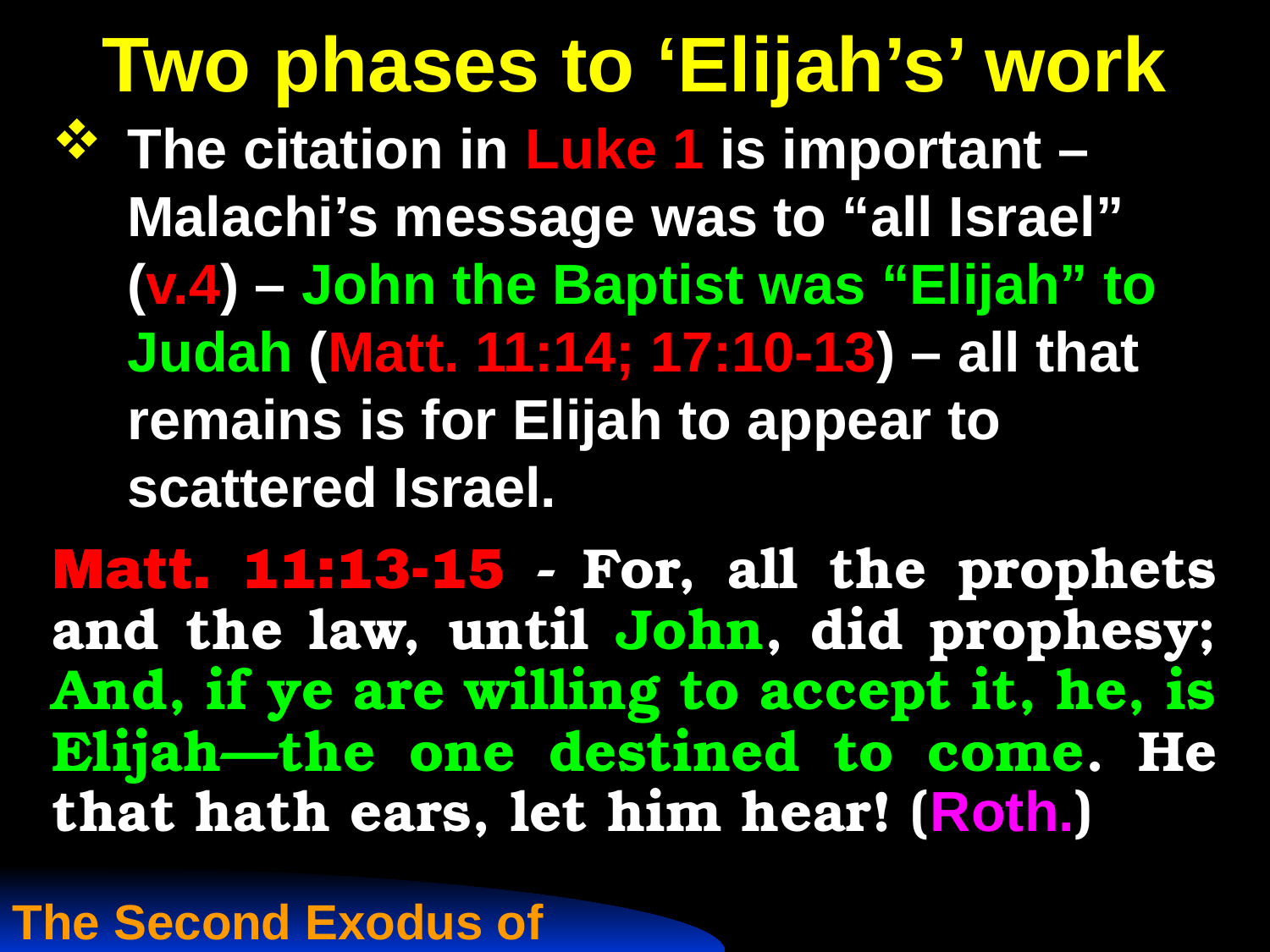

# Two phases to ‘Elijah’s’ work
The citation in Luke 1 is important – Malachi’s message was to “all Israel” (v.4) – John the Baptist was “Elijah” to Judah (Matt. 11:14; 17:10-13) – all that remains is for Elijah to appear to scattered Israel.
Matt. 11:13-15 - For, all the prophets and the law, until John, did prophesy; And, if ye are willing to accept it, he, is Elijah—the one destined to come. He that hath ears, let him hear! (Roth.)

The Second Exodus of Israel